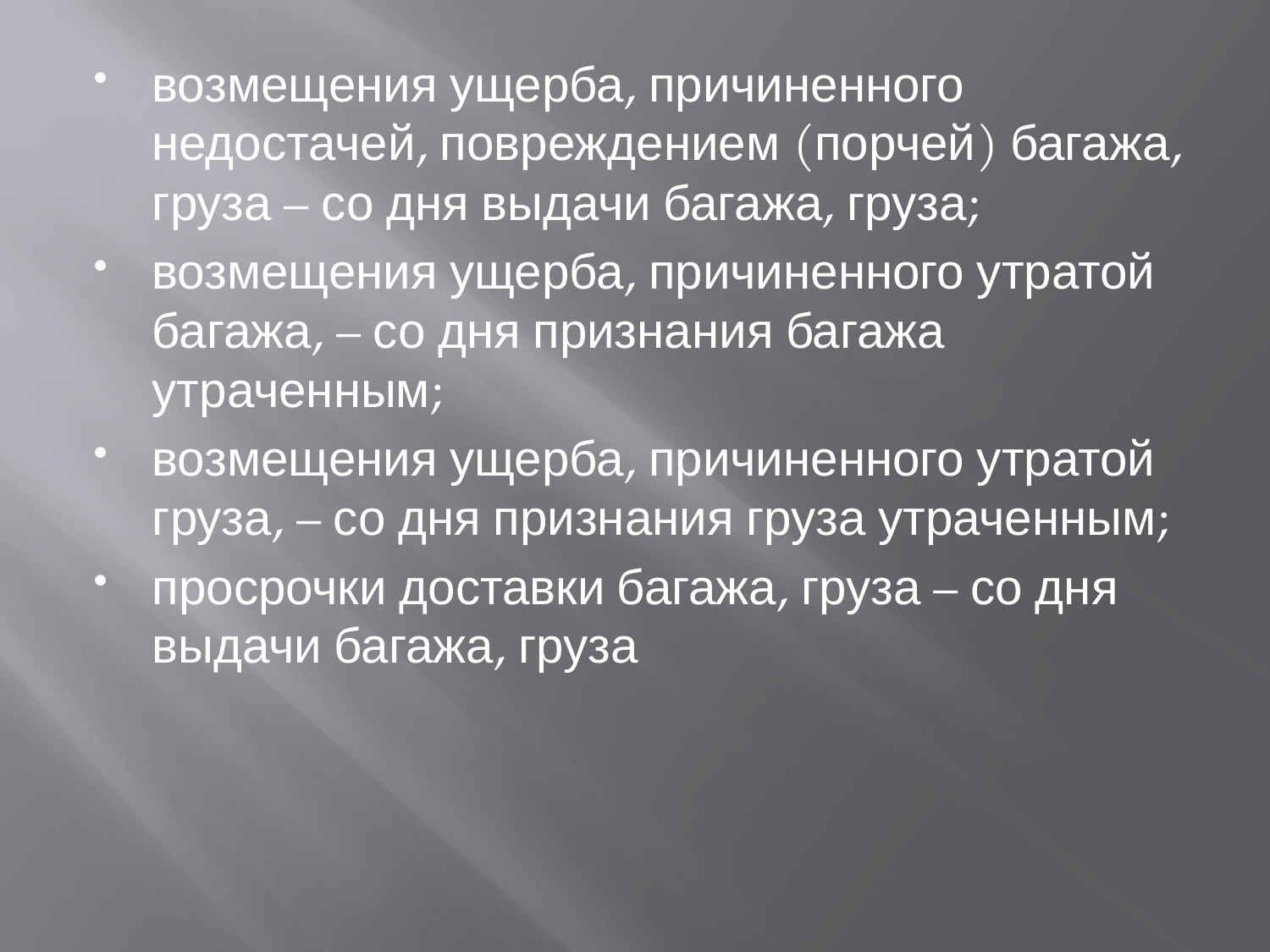

возмещения ущерба, причиненного недостачей, повреждением (порчей) багажа, груза – со дня выдачи багажа, груза;
возмещения ущерба, причиненного утратой багажа, – со дня признания багажа утраченным;
возмещения ущерба, причиненного утратой груза, – со дня признания груза утраченным;
просрочки доставки багажа, груза – со дня выдачи багажа, груза